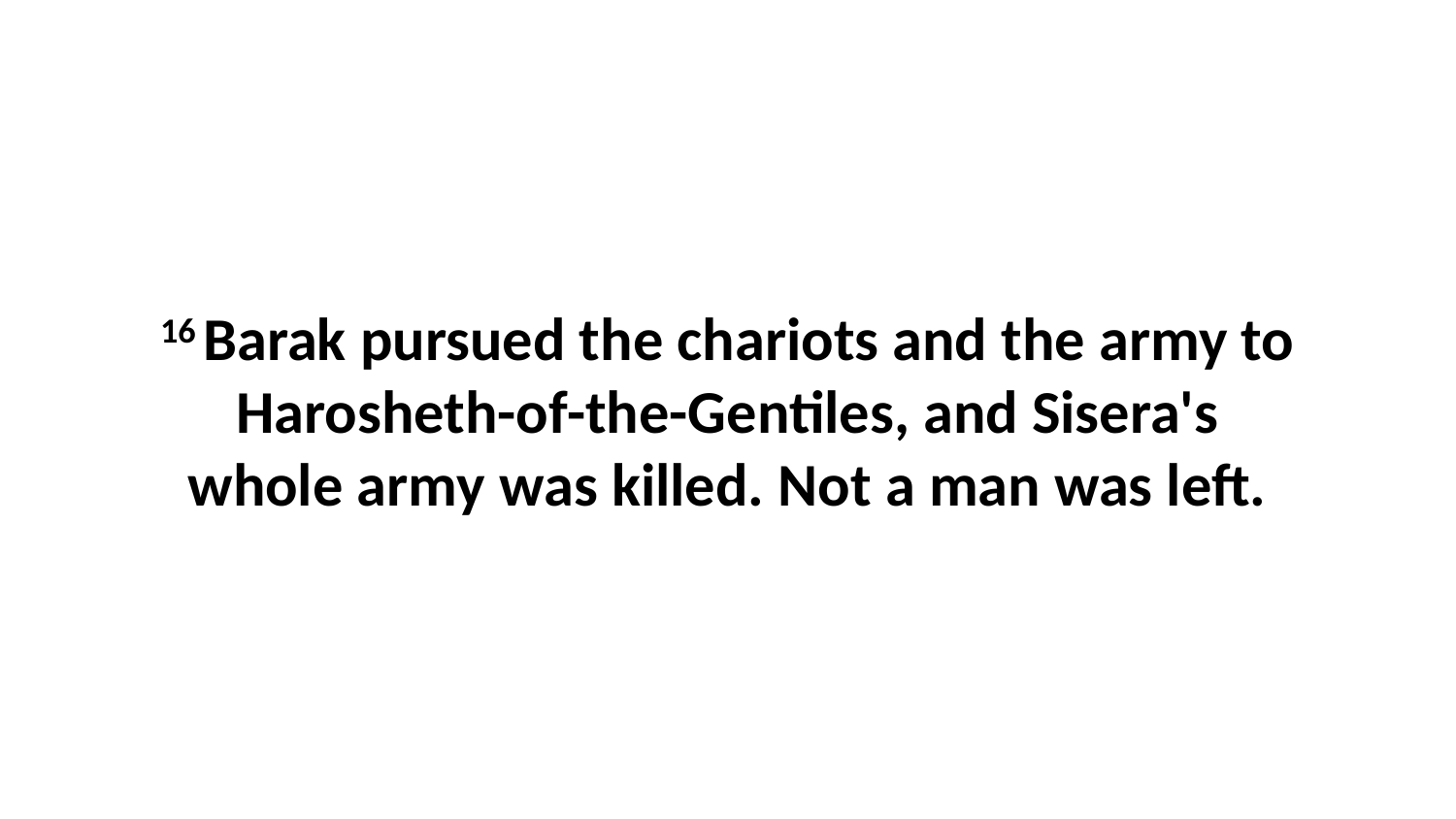

16 Barak pursued the chariots and the army to Harosheth-of-the-Gentiles, and Sisera's whole army was killed. Not a man was left.